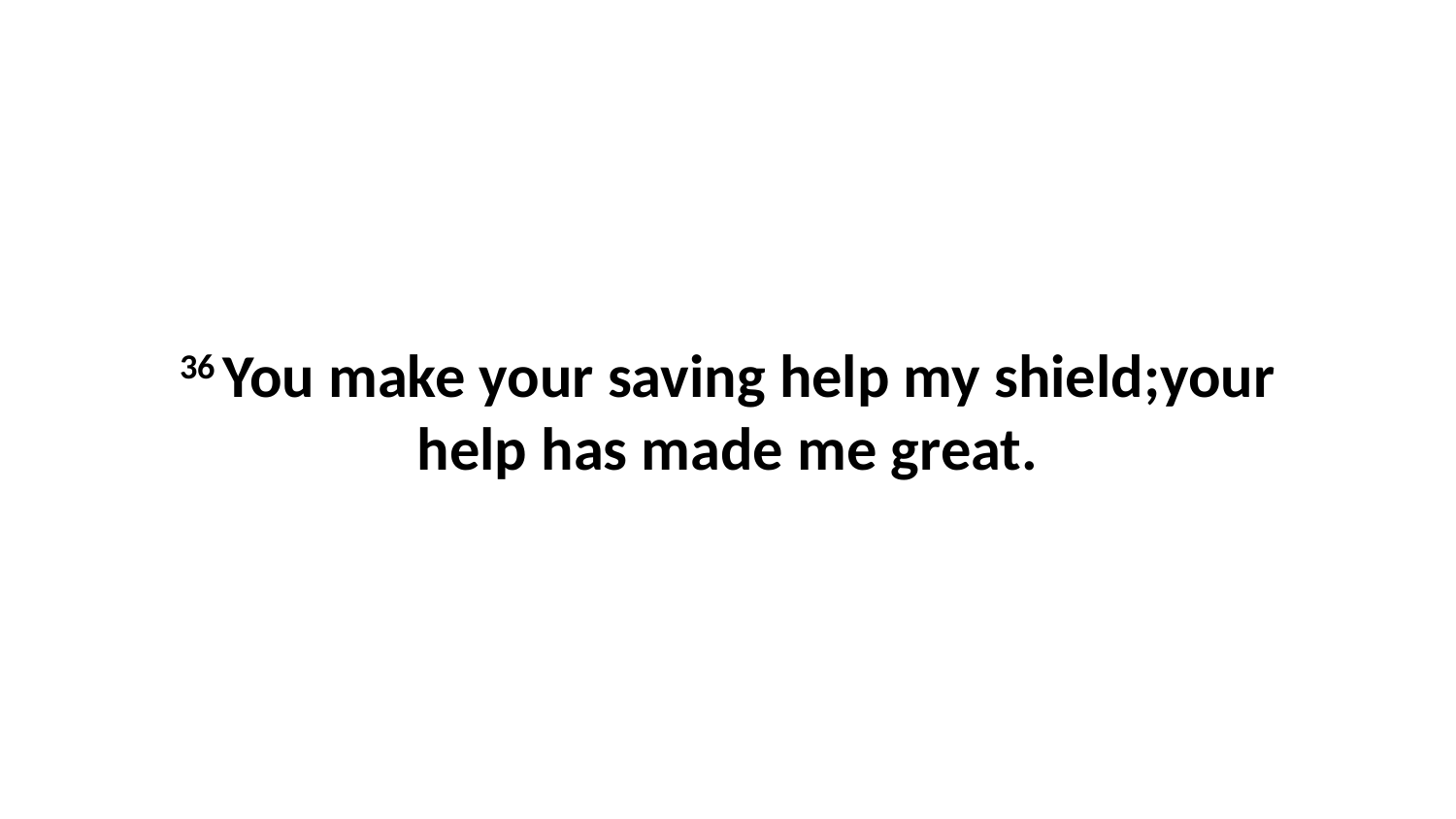

36 You make your saving help my shield;your help has made me great.